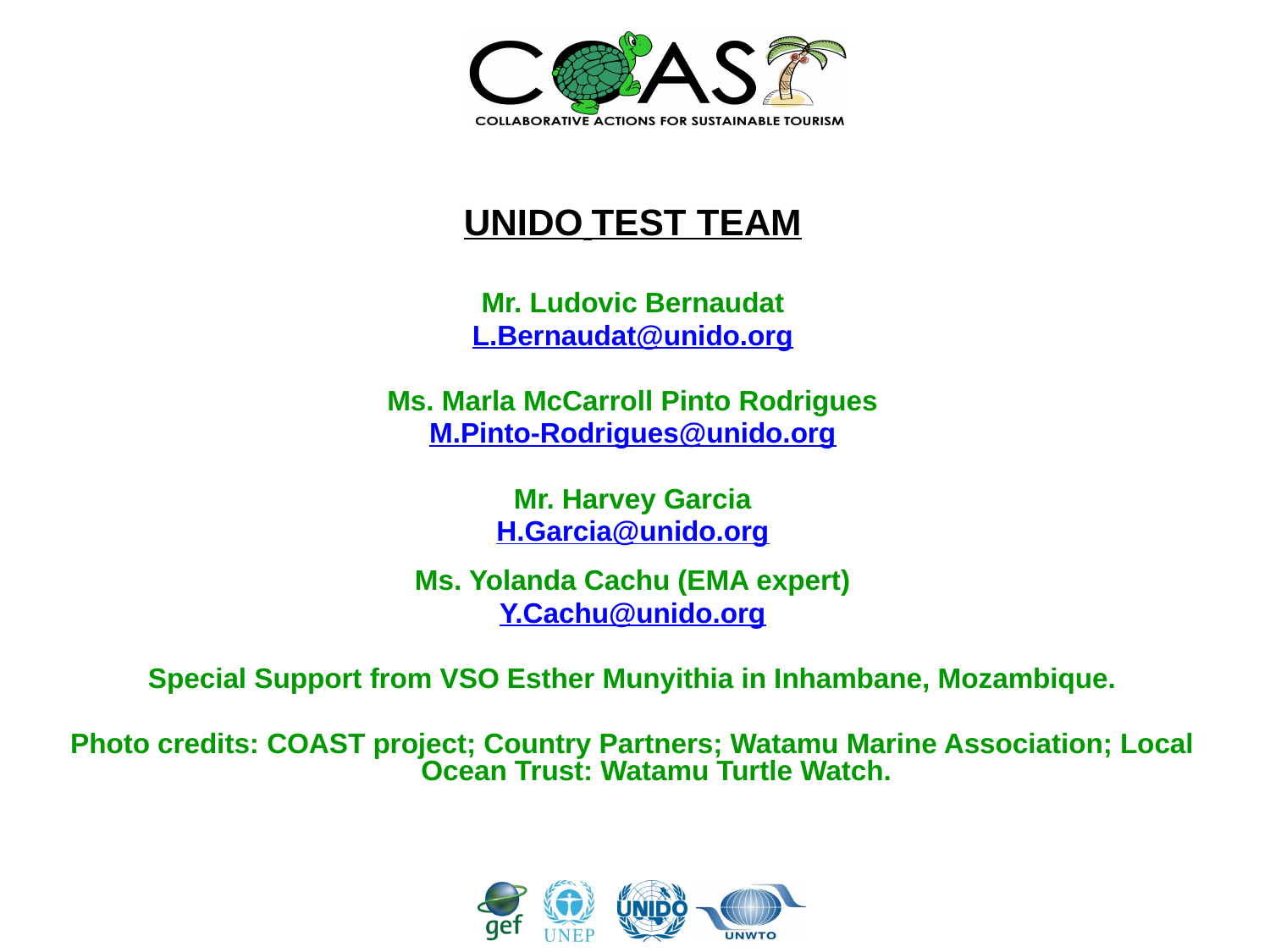

UNIDO TEST TEAM

Mr. Ludovic Bernaudat
L.Bernaudat@unido.org

Ms. Marla McCarroll Pinto Rodrigues
M.Pinto-Rodrigues@unido.org

Mr. Harvey Garcia
H.Garcia@unido.org

Ms. Yolanda Cachu (EMA expert)
Y.Cachu@unido.org

Special Support from VSO Esther Munyithia in Inhambane, Mozambique.

Photo credits: COAST project; Country Partners; Watamu Marine Association; Local Ocean Trust: Watamu Turtle Watch.